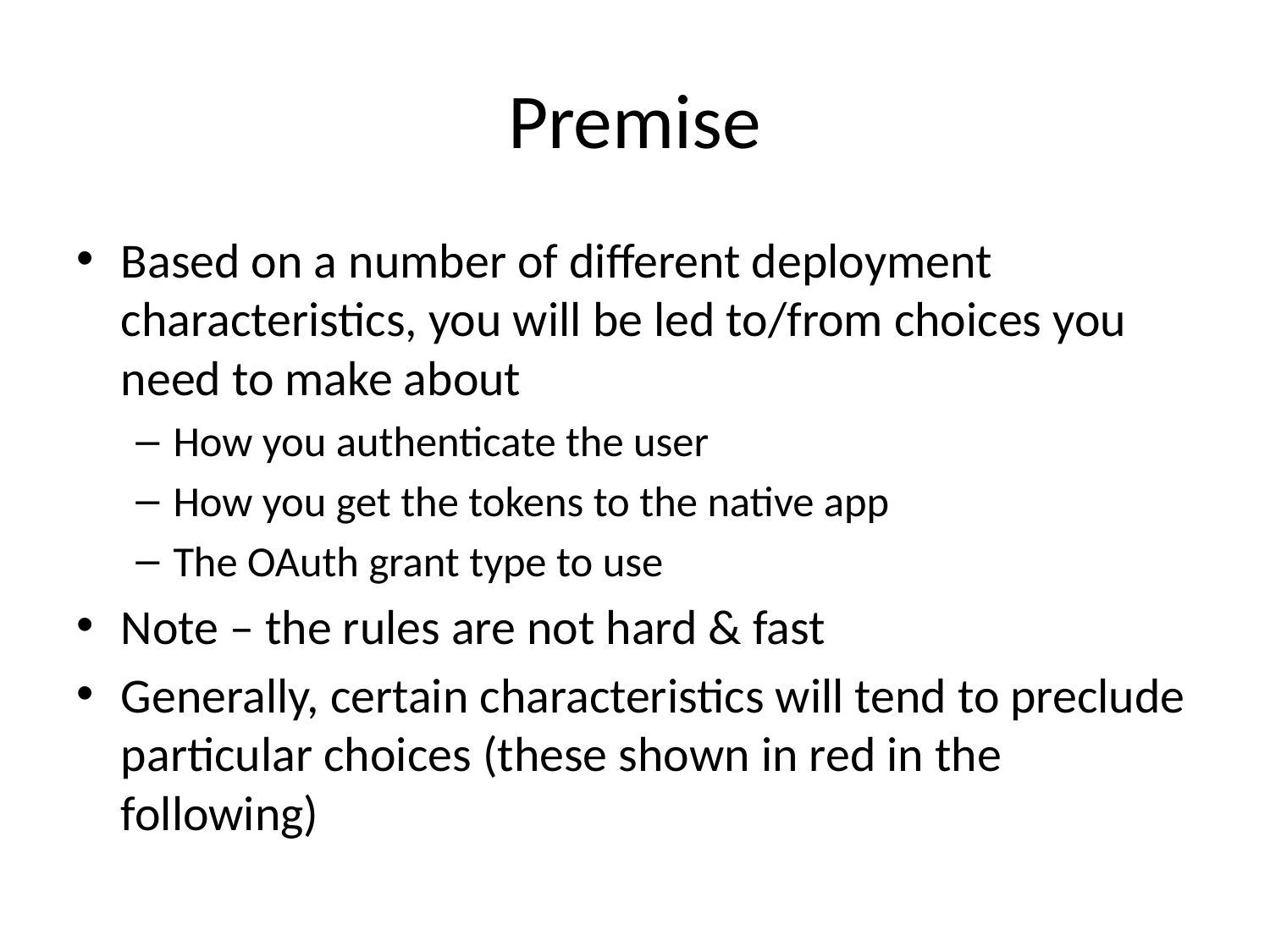

# Premise
Based on a number of different deployment characteristics, you will be led to/from choices you need to make about
How you authenticate the user
How you get the tokens to the native app
The OAuth grant type to use
Note – the rules are not hard & fast
Generally, certain characteristics will tend to preclude particular choices (these shown in red in the following)